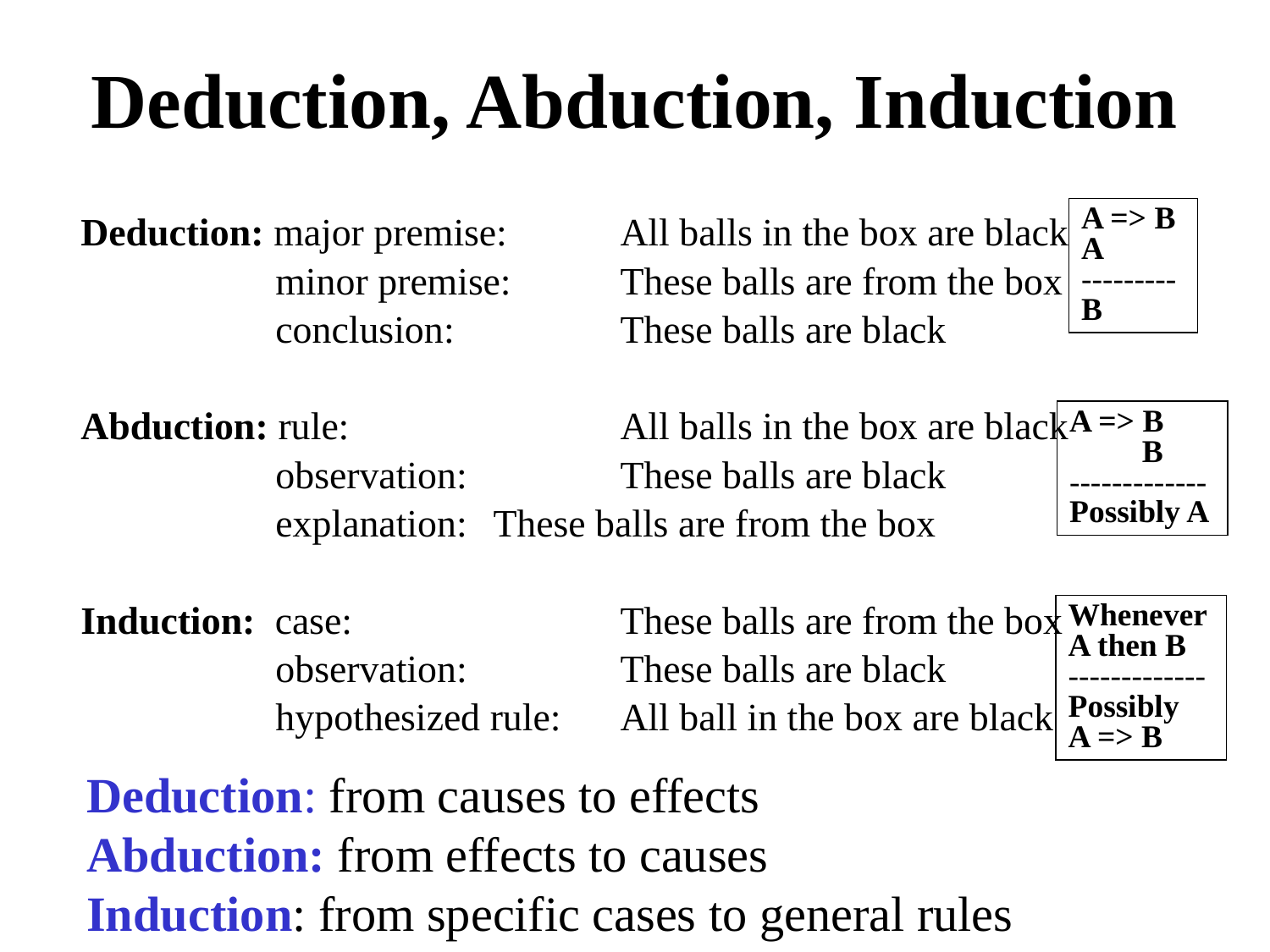

# Deduction, Abduction, Induction
A => B
A
---------
B
Deduction: major premise:      	All balls in the box are black
                    minor premise:      	These balls are from the box
                    conclusion:            	These balls are black

Abduction: rule:                       	All balls in the box are black
                    observation:           	These balls are black
                    explanation:  	These balls are from the box

Induction:  case:                       	These balls are from the box
                    observation:           	These balls are black
                    hypothesized rule:  	All ball in the box are black

A => B
         B
-------------
Possibly A
Whenever A then B
-------------
Possibly
A => B
Deduction: from causes to effects
Abduction: from effects to causes
Induction: from specific cases to general rules